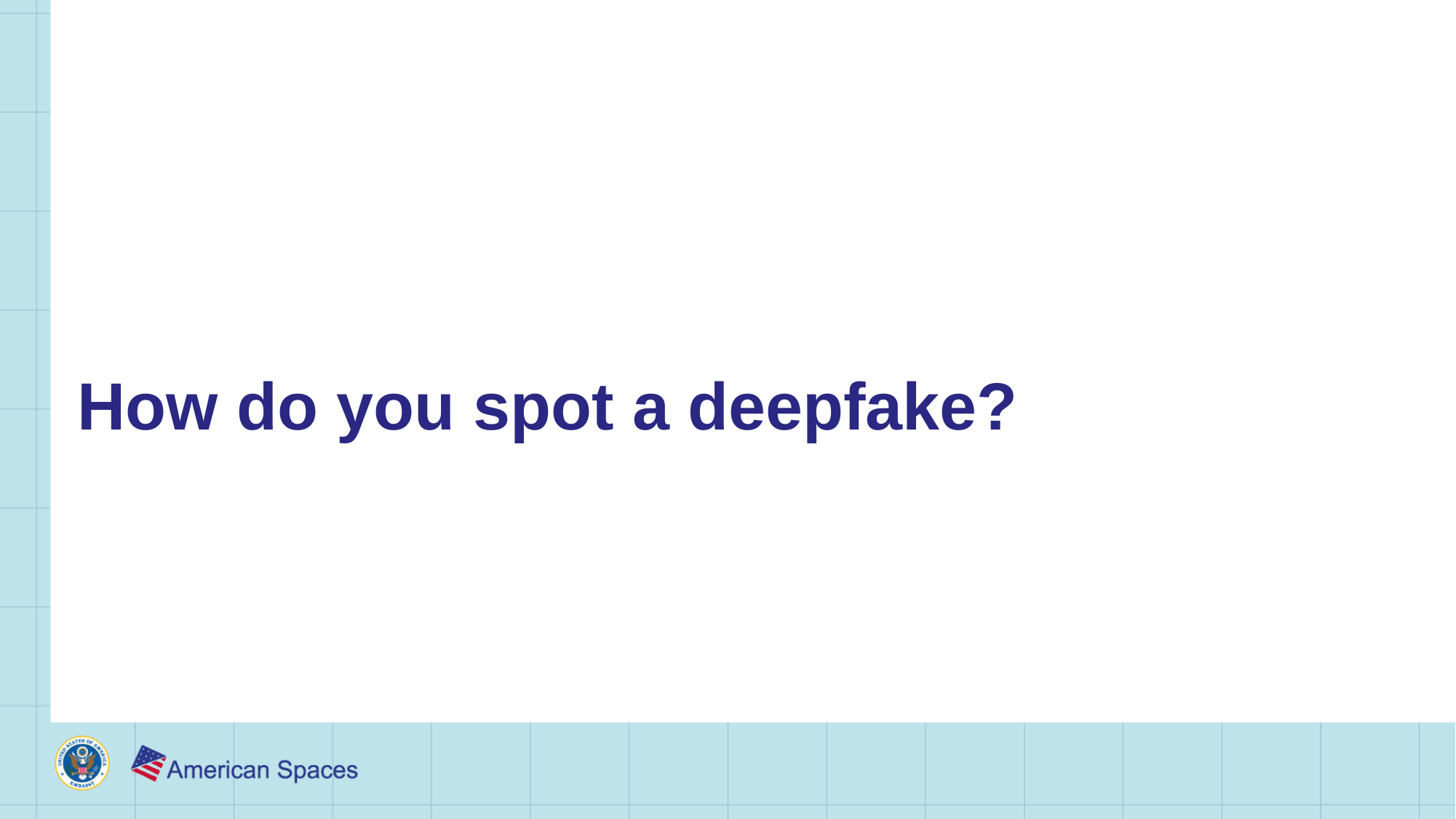

# How do you spot a deepfake?